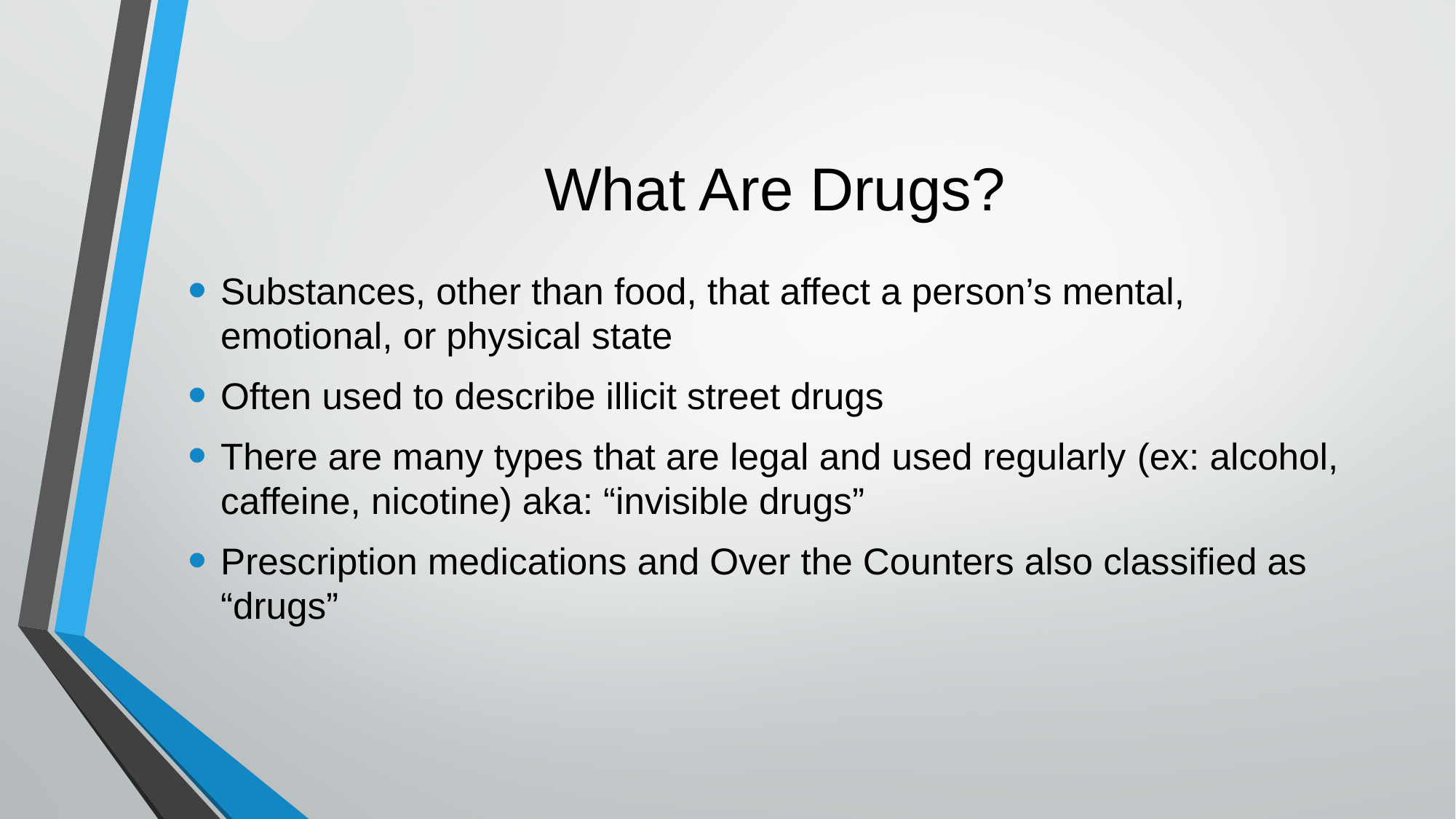

# What Are Drugs?
Substances, other than food, that affect a person’s mental, emotional, or physical state
Often used to describe illicit street drugs
There are many types that are legal and used regularly (ex: alcohol, caffeine, nicotine) aka: “invisible drugs”
Prescription medications and Over the Counters also classified as “drugs”